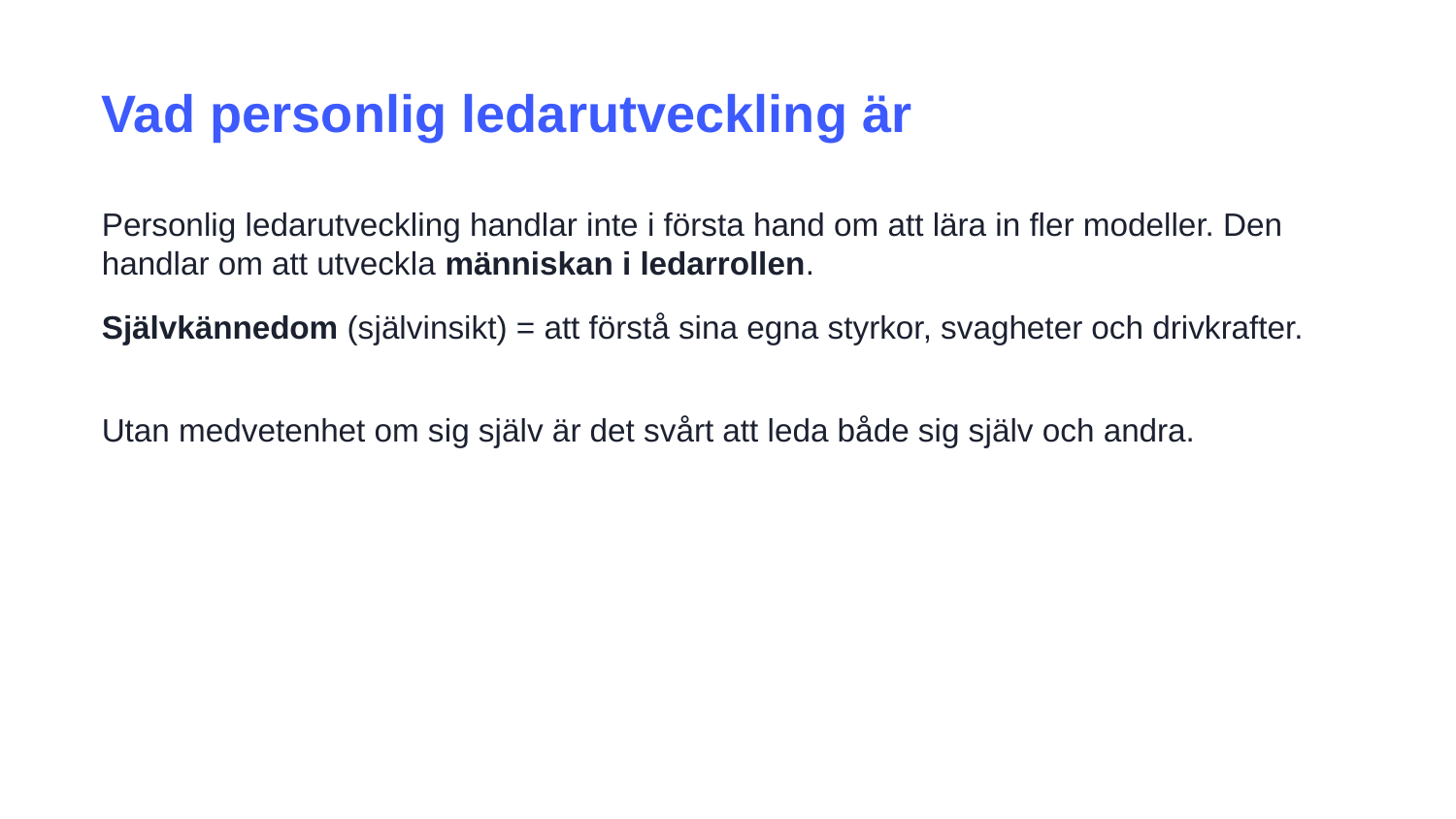

Vad personlig ledarutveckling är
Personlig ledarutveckling handlar inte i första hand om att lära in fler modeller. Den handlar om att utveckla människan i ledarrollen.
Självkännedom (självinsikt) = att förstå sina egna styrkor, svagheter och drivkrafter.
Utan medvetenhet om sig själv är det svårt att leda både sig själv och andra.